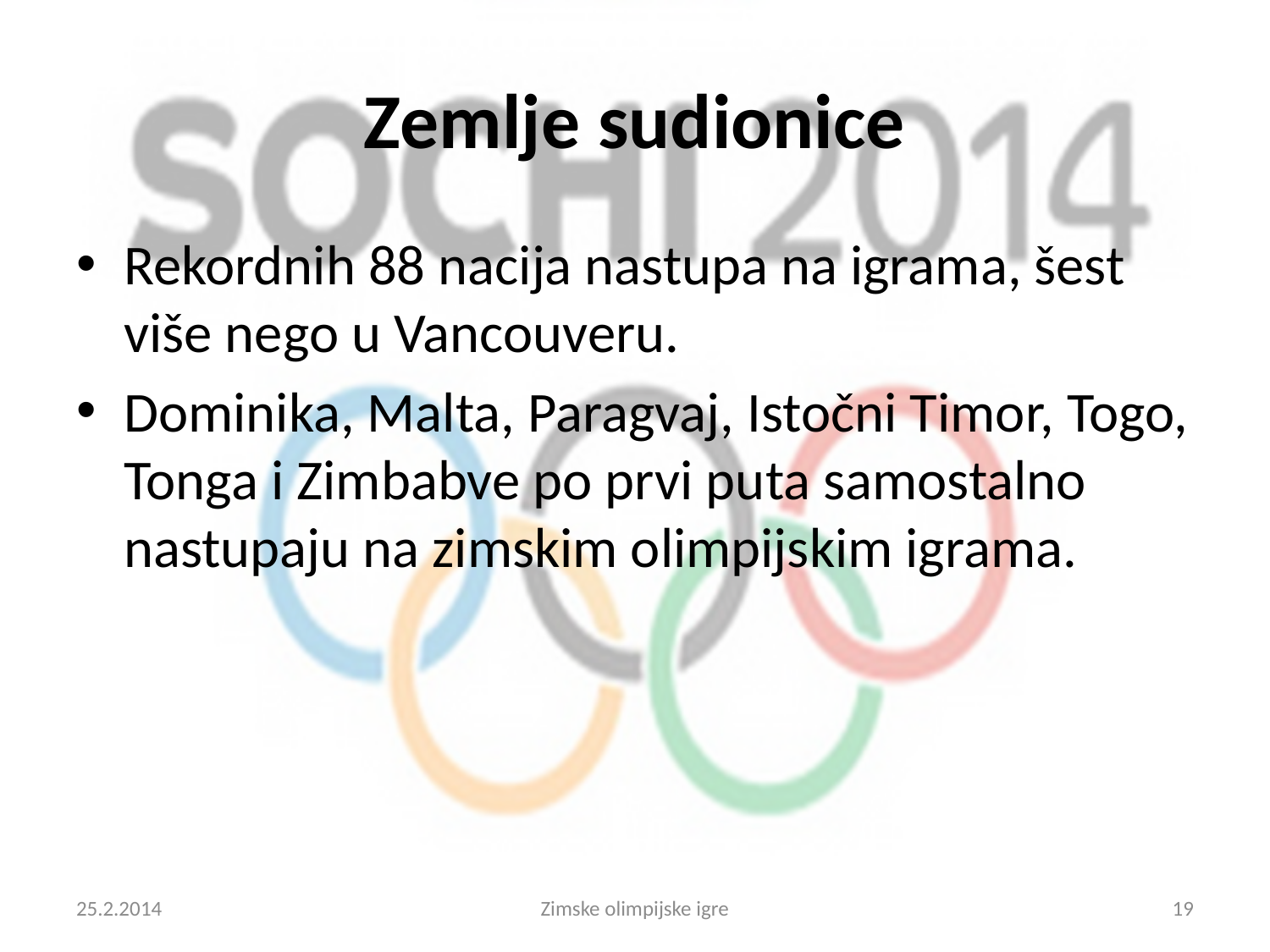

# Zemlje sudionice
Rekordnih 88 nacija nastupa na igrama, šest više nego u Vancouveru.
Dominika, Malta, Paragvaj, Istočni Timor, Togo, Tonga i Zimbabve po prvi puta samostalno nastupaju na zimskim olimpijskim igrama.
25.2.2014
Zimske olimpijske igre
19